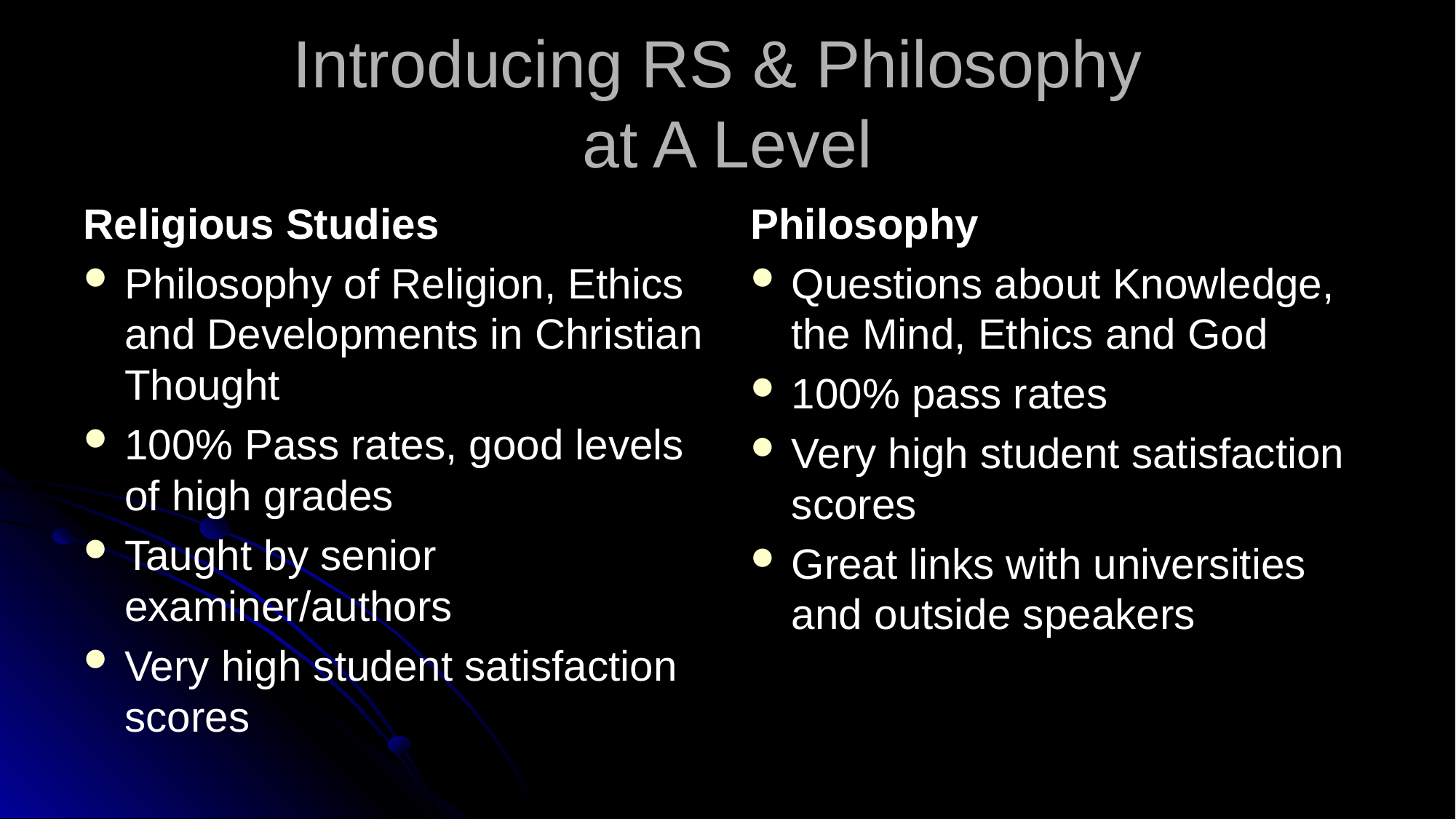

# Introducing RS & Philosophy at A Level
Religious Studies
Philosophy of Religion, Ethics and Developments in Christian Thought
100% Pass rates, good levels of high grades
Taught by senior examiner/authors
Very high student satisfaction scores
Philosophy
Questions about Knowledge, the Mind, Ethics and God
100% pass rates
Very high student satisfaction scores
Great links with universities and outside speakers